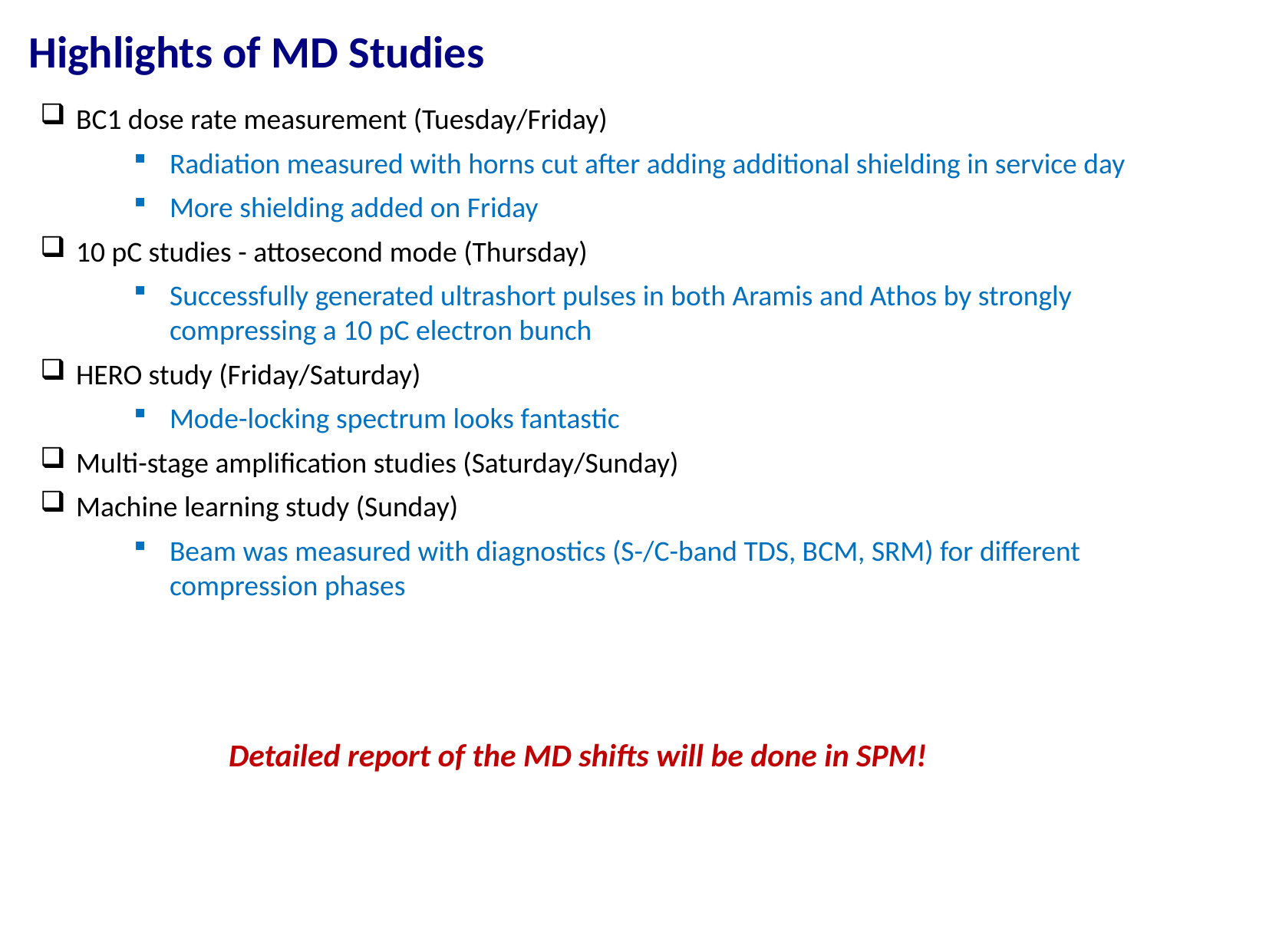

# Highlights of MD Studies
BC1 dose rate measurement (Tuesday/Friday)
Radiation measured with horns cut after adding additional shielding in service day
More shielding added on Friday
10 pC studies - attosecond mode (Thursday)
Successfully generated ultrashort pulses in both Aramis and Athos by strongly compressing a 10 pC electron bunch
HERO study (Friday/Saturday)
Mode-locking spectrum looks fantastic
Multi-stage amplification studies (Saturday/Sunday)
Machine learning study (Sunday)
Beam was measured with diagnostics (S-/C-band TDS, BCM, SRM) for different compression phases
Detailed report of the MD shifts will be done in SPM!